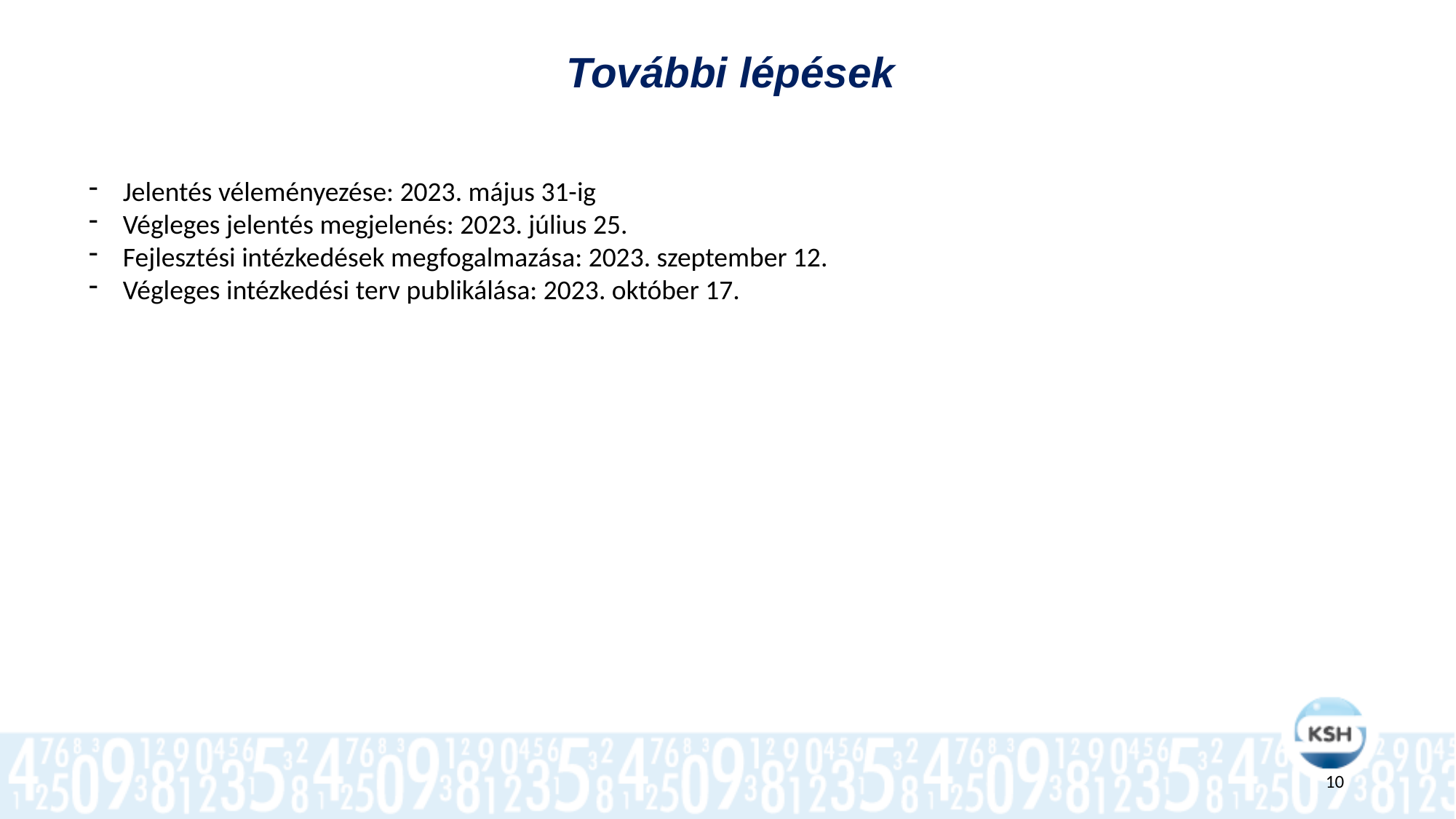

További lépések
Jelentés véleményezése: 2023. május 31-ig
Végleges jelentés megjelenés: 2023. július 25.
Fejlesztési intézkedések megfogalmazása: 2023. szeptember 12.
Végleges intézkedési terv publikálása: 2023. október 17.

10